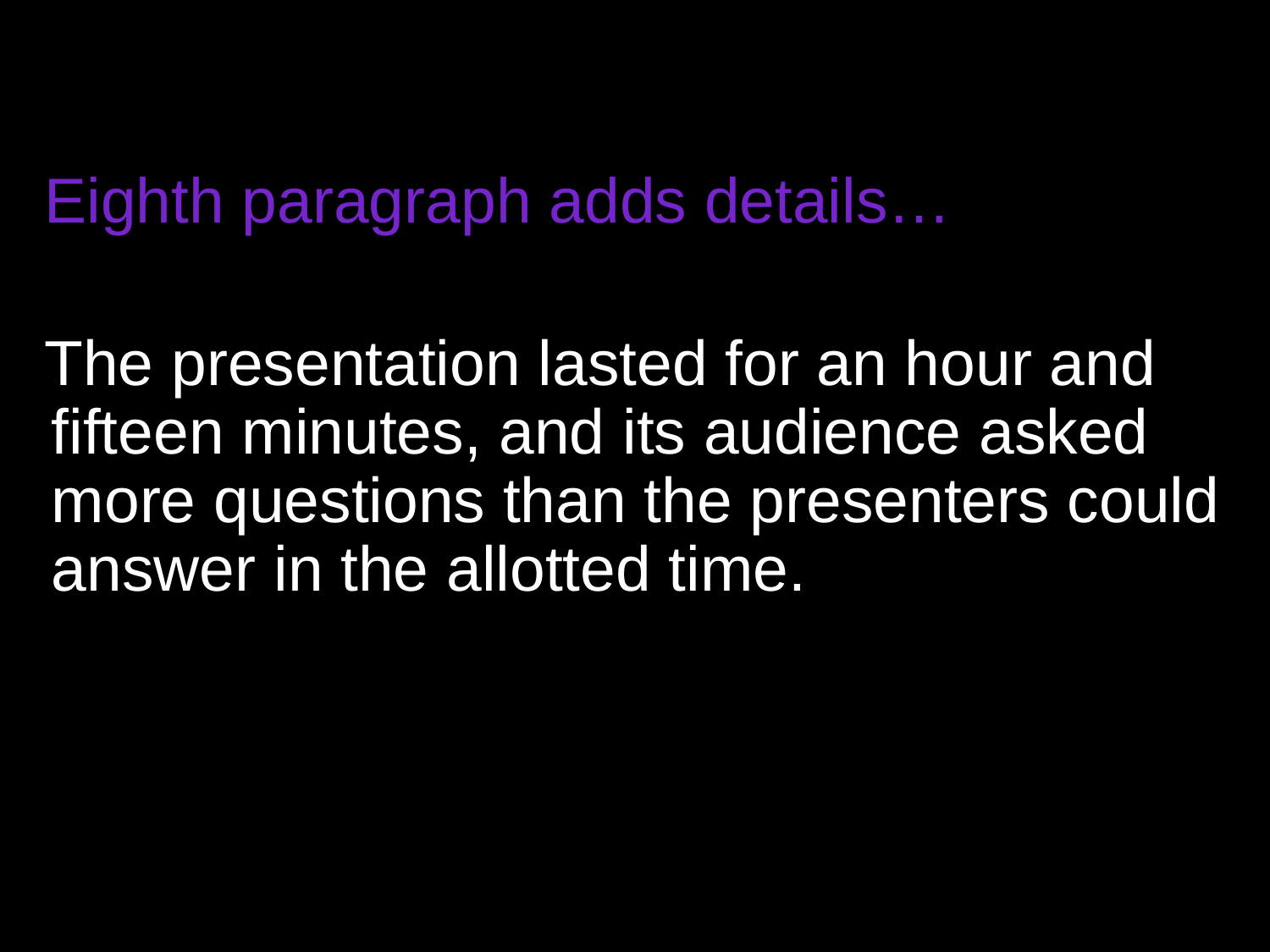

# Inversion Example cont.
Eighth paragraph adds details…

The presentation lasted for an hour and fifteen minutes, and its audience asked more questions than the presenters could answer in the allotted time.
22